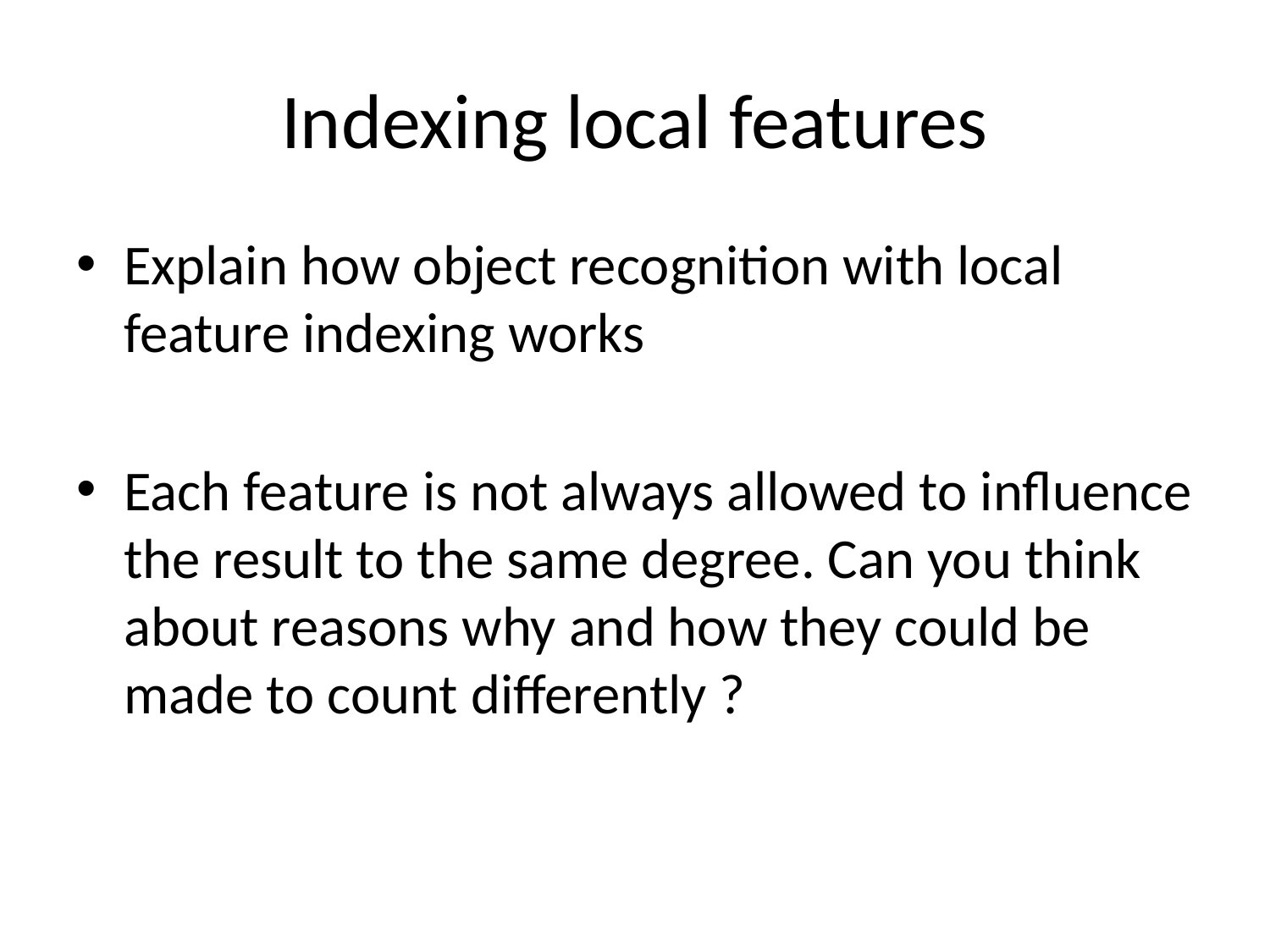

# Indexing local features
Explain how object recognition with local feature indexing works

Each feature is not always allowed to influence the result to the same degree. Can you think about reasons why and how they could be made to count differently ?